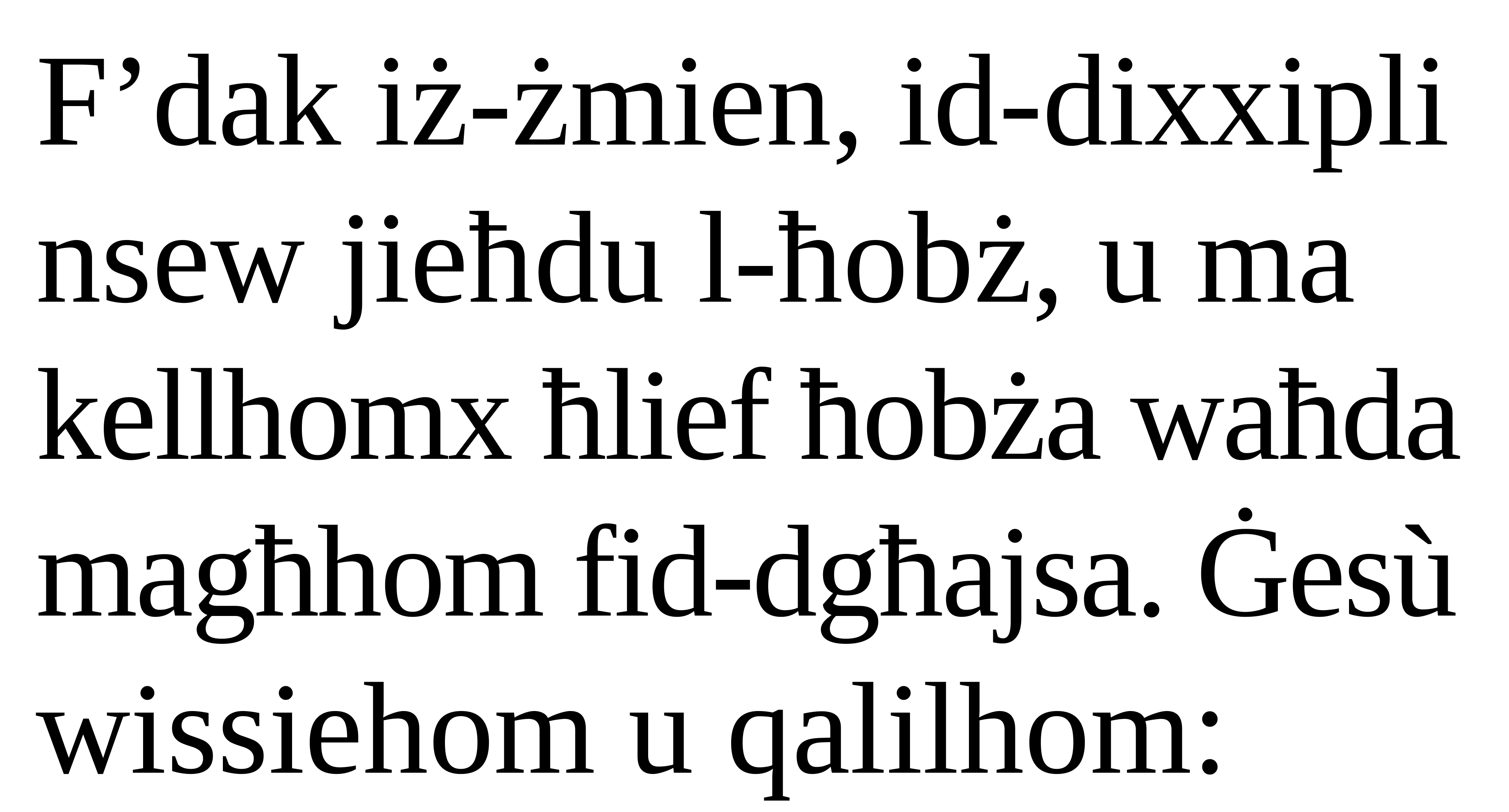

F’dak iż-żmien, id-dixxipli nsew jieħdu l-ħobż, u ma kellhomx ħlief ħobża waħda magħhom fid-dgħajsa. Ġesù wissiehom u qalilhom: